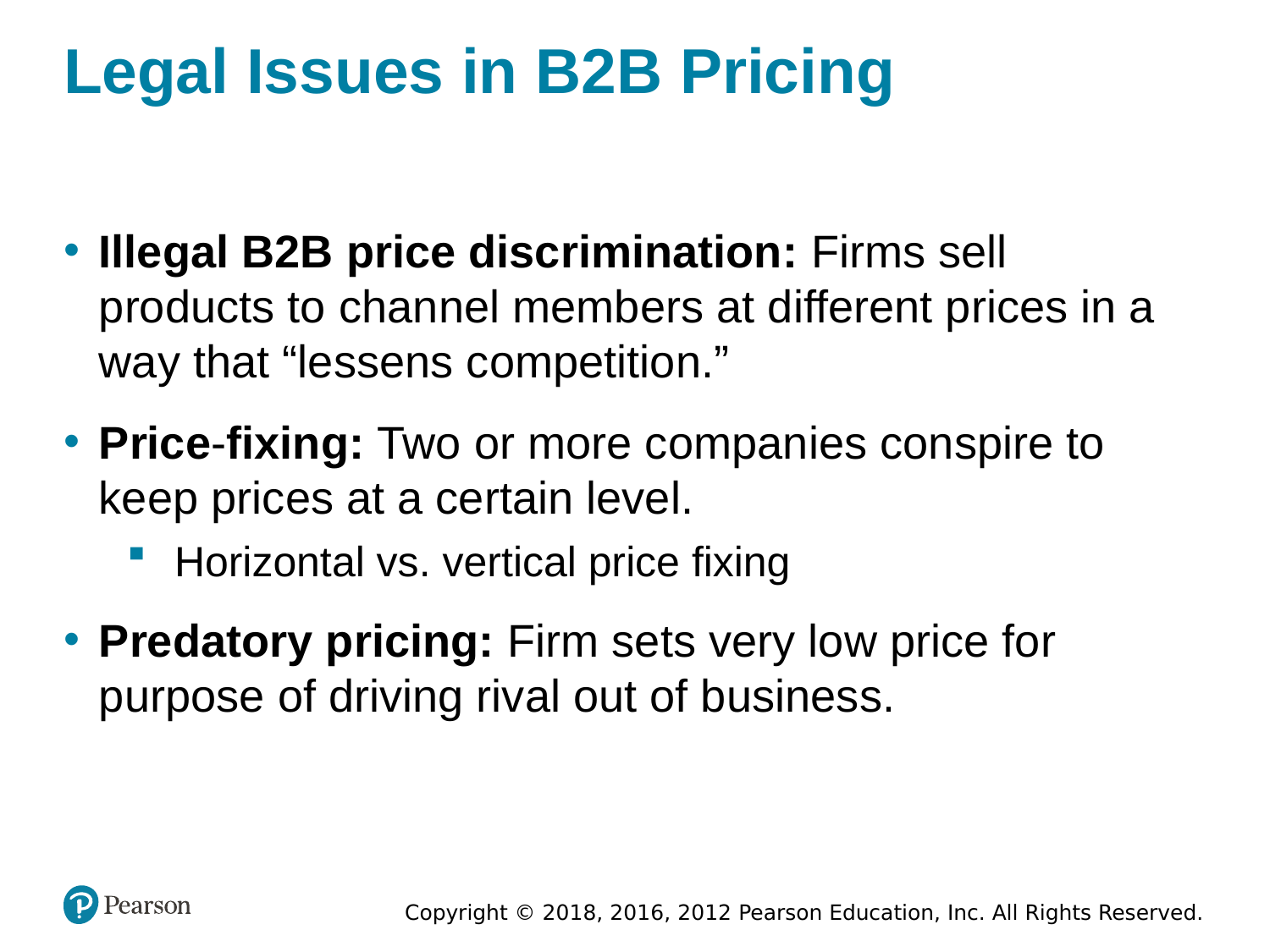

# Legal Issues in B2B Pricing
Illegal B2B price discrimination: Firms sell products to channel members at different prices in a way that “lessens competition.”
Price-fixing: Two or more companies conspire to keep prices at a certain level.
Horizontal vs. vertical price fixing
Predatory pricing: Firm sets very low price for purpose of driving rival out of business.